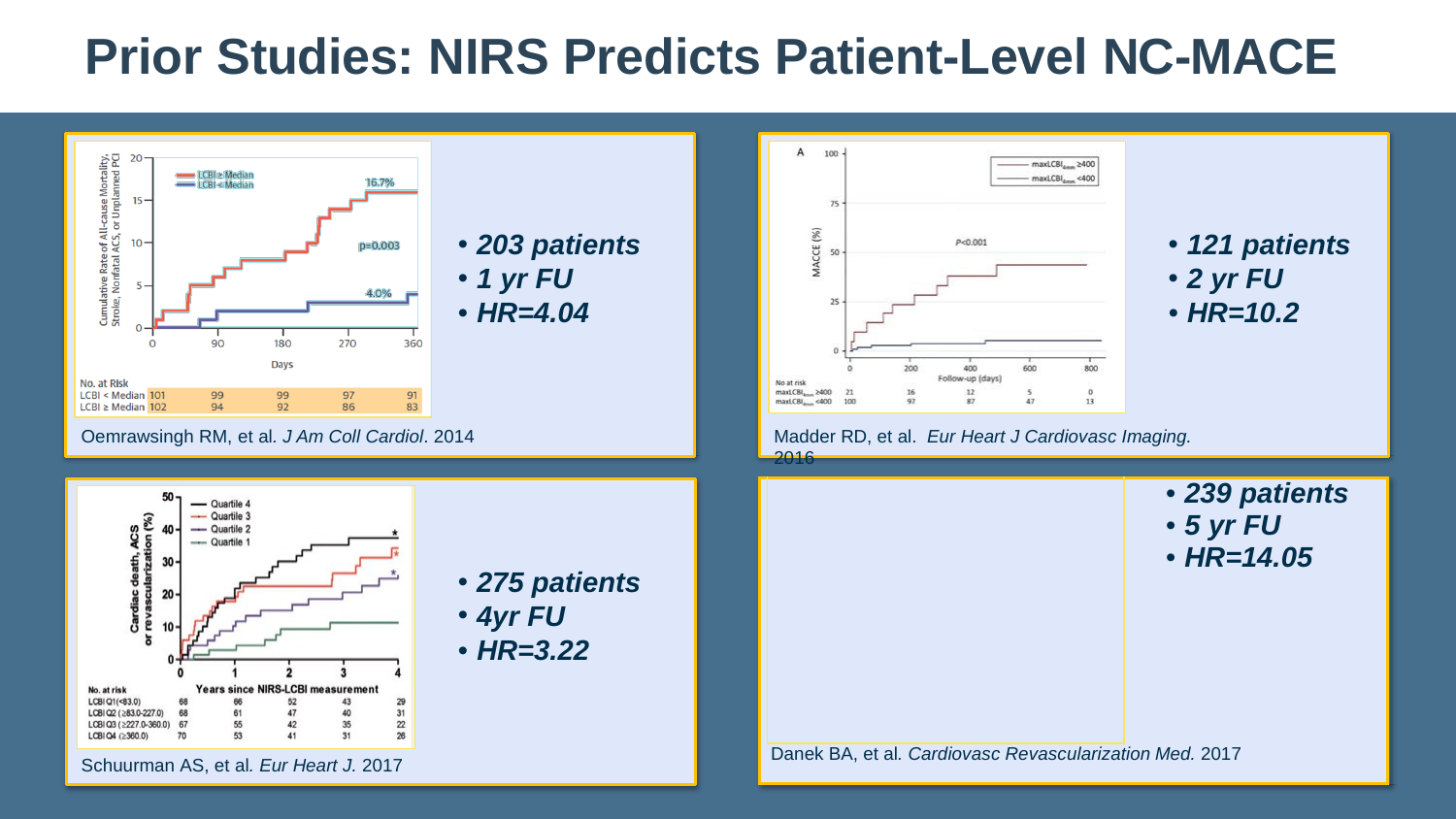

# Prior Studies: NIRS Predicts Patient-Level NC-MACE

203 patients
1 yr FU
• HR=4.04
121 patients
2 yr FU
• HR=10.2
Oemrawsingh RM, et al. J Am Coll Cardiol. 2014
Madder RD, et al.  Eur Heart J Cardiovasc Imaging. 2016

|  |  | 239 patients 5 yr FU • HR=14.05 |
| --- | --- | --- |
| Danek BA, et al. Cardiovasc Revascularization Med. 2017 |  |  |

275 patients
4yr FU
• HR=3.22
Schuurman AS, et al. Eur Heart J. 2017